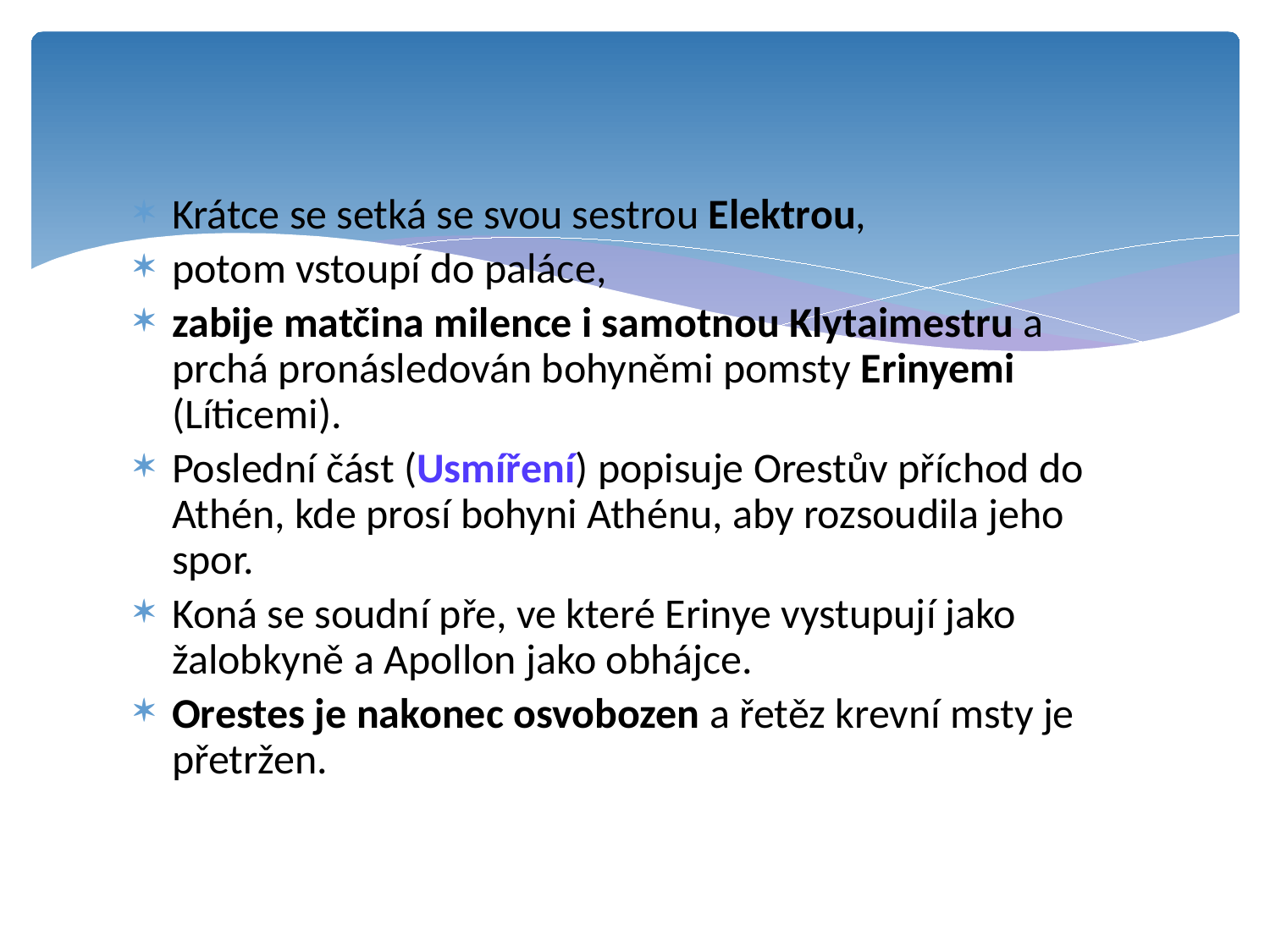

Krátce se setká se svou sestrou Elektrou,
potom vstoupí do paláce,
zabije matčina milence i samotnou Klytaimestru a prchá pronásledován bohyněmi pomsty Erinyemi (Líticemi).
Poslední část (Usmíření) popisuje Orestův příchod do Athén, kde prosí bohyni Athénu, aby rozsoudila jeho spor.
Koná se soudní pře, ve které Erinye vystupují jako žalobkyně a Apollon jako obhájce.
Orestes je nakonec osvobozen a řetěz krevní msty je přetržen.